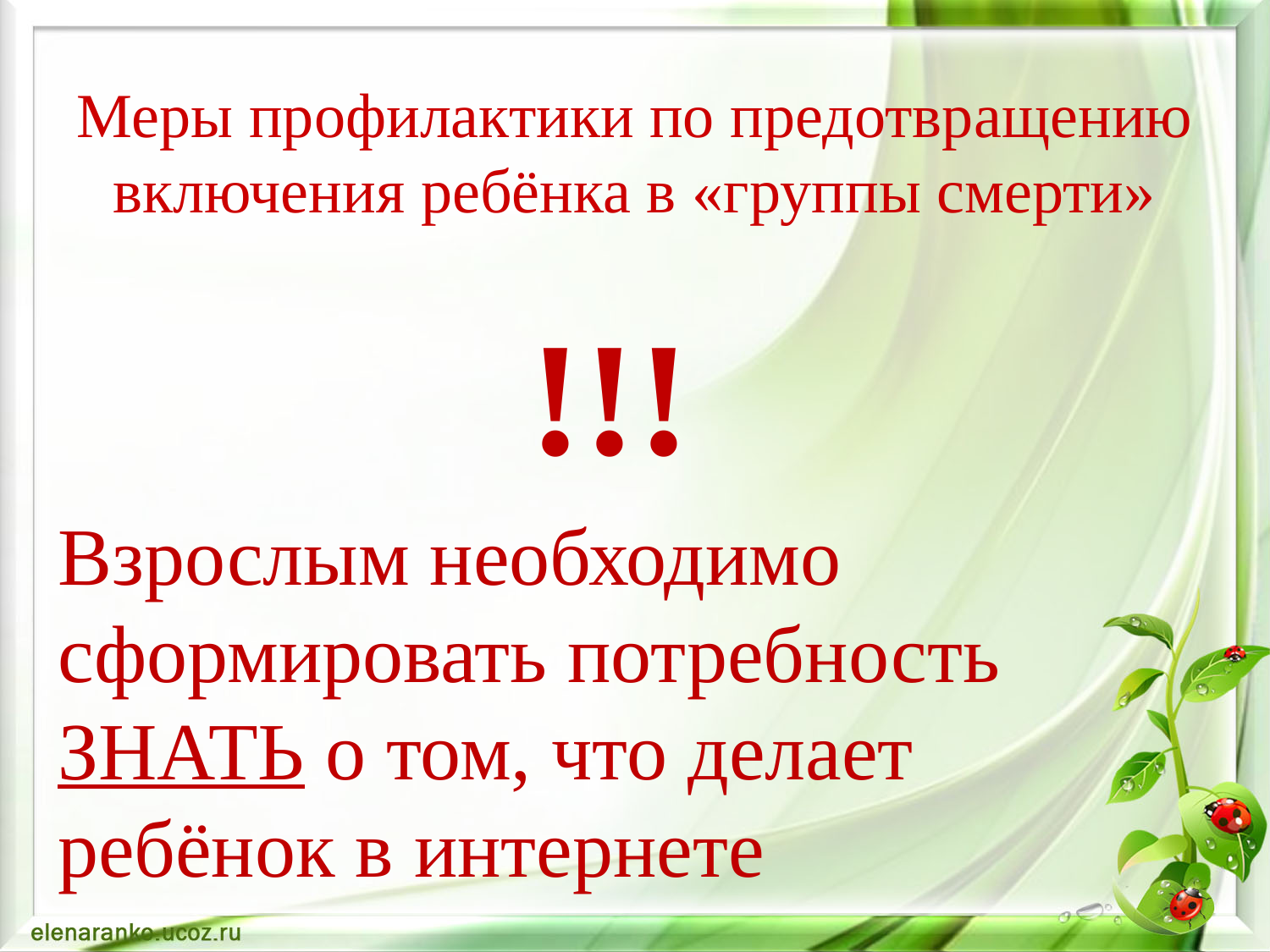

# Меры профилактики по предотвращению включения ребёнка в «группы смерти»
!!!
Взрослым необходимо сформировать потребность ЗНАТЬ о том, что делает ребёнок в интернете